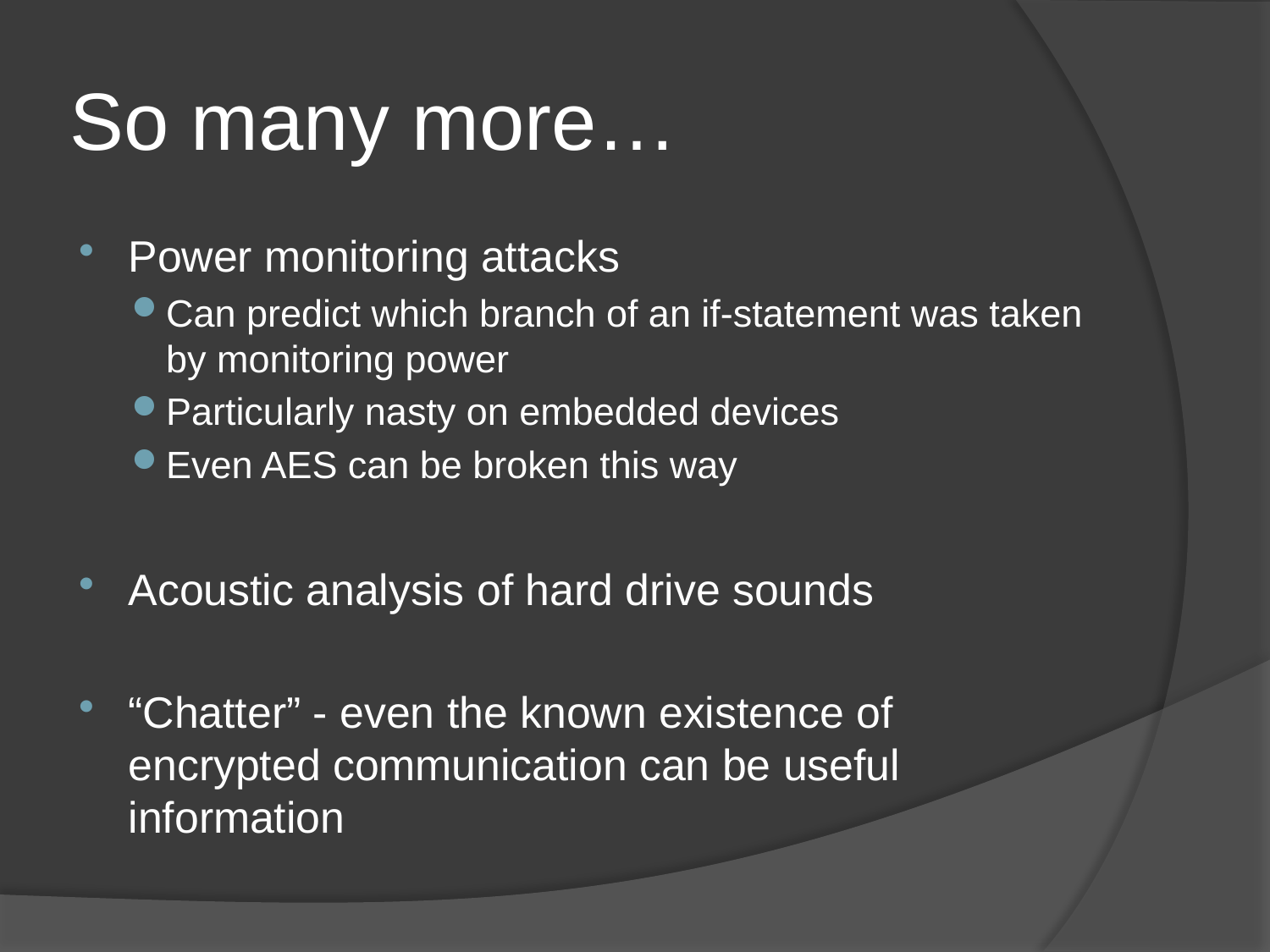

# So many more…
Power monitoring attacks
Can predict which branch of an if-statement was taken by monitoring power
Particularly nasty on embedded devices
Even AES can be broken this way

Acoustic analysis of hard drive sounds

“Chatter” - even the known existence of encrypted communication can be useful information